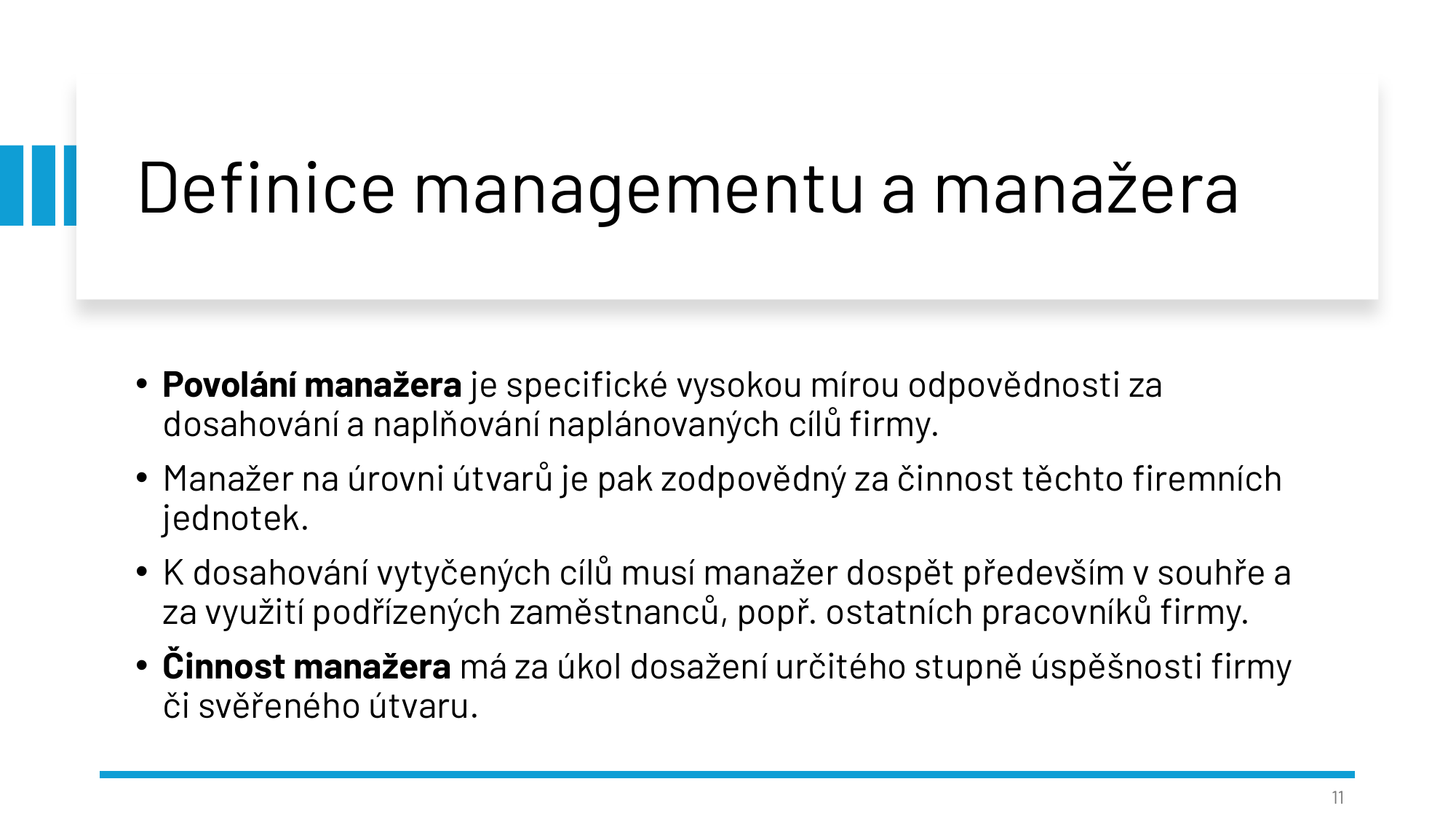

# Definice managementu a manažera

Povolání manažera je specifické vysokou mírou odpovědnosti za dosahování a naplňování naplánovaných cílů firmy.
Manažer na úrovni útvarů je pak zodpovědný za činnost těchto firemních jednotek.
K dosahování vytyčených cílů musí manažer dospět především v souhře a za využití podřízených zaměstnanců, popř. ostatních pracovníků firmy.
Činnost manažera má za úkol dosažení určitého stupně úspěšnosti firmy či svěřeného útvaru.

11